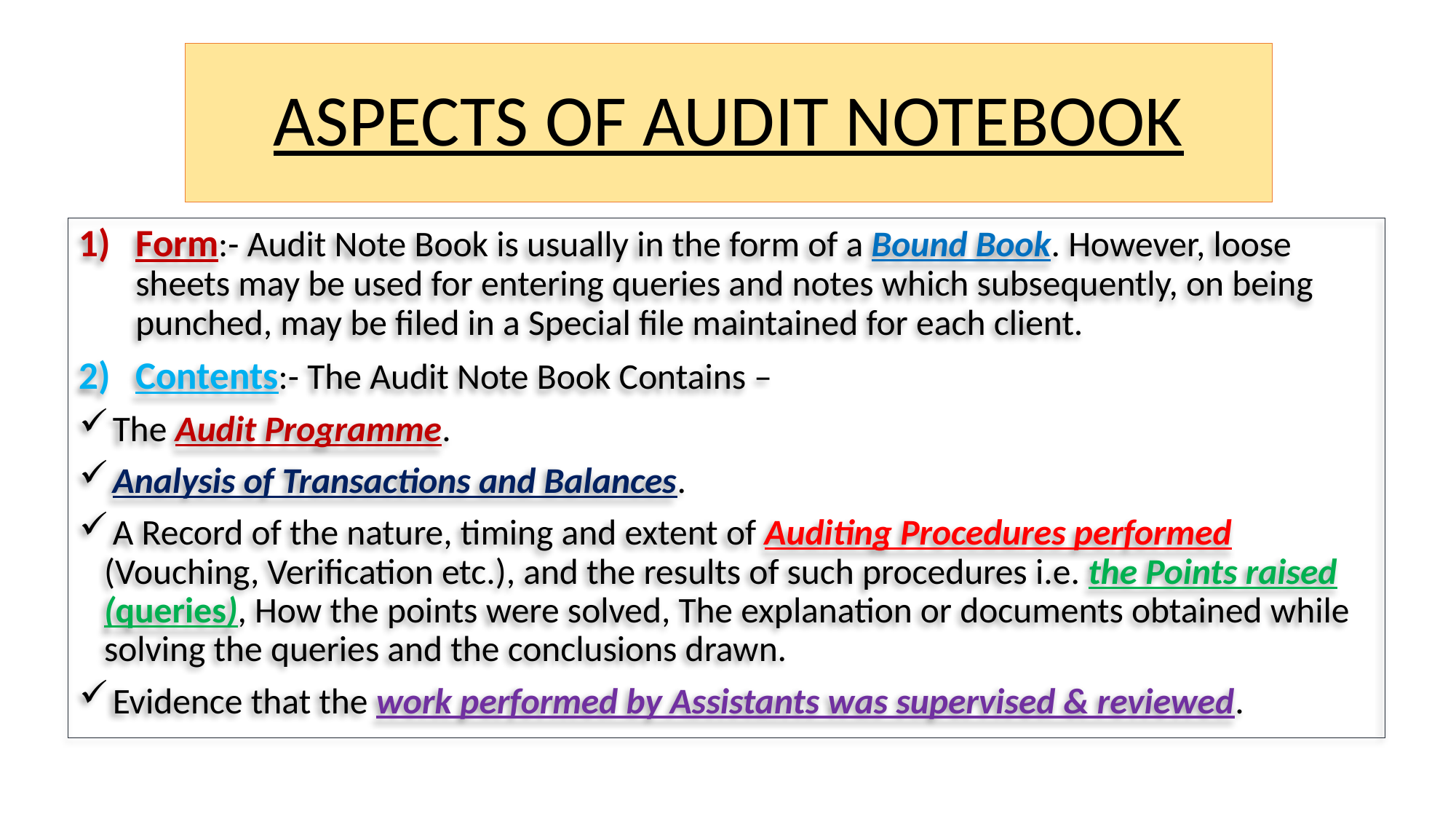

# ASPECTS OF AUDIT NOTEBOOK
Form:- Audit Note Book is usually in the form of a Bound Book. However, loose sheets may be used for entering queries and notes which subsequently, on being punched, may be filed in a Special file maintained for each client.
Contents:- The Audit Note Book Contains –
 The Audit Programme.
 Analysis of Transactions and Balances.
 A Record of the nature, timing and extent of Auditing Procedures performed (Vouching, Verification etc.), and the results of such procedures i.e. the Points raised (queries), How the points were solved, The explanation or documents obtained while solving the queries and the conclusions drawn.
 Evidence that the work performed by Assistants was supervised & reviewed.